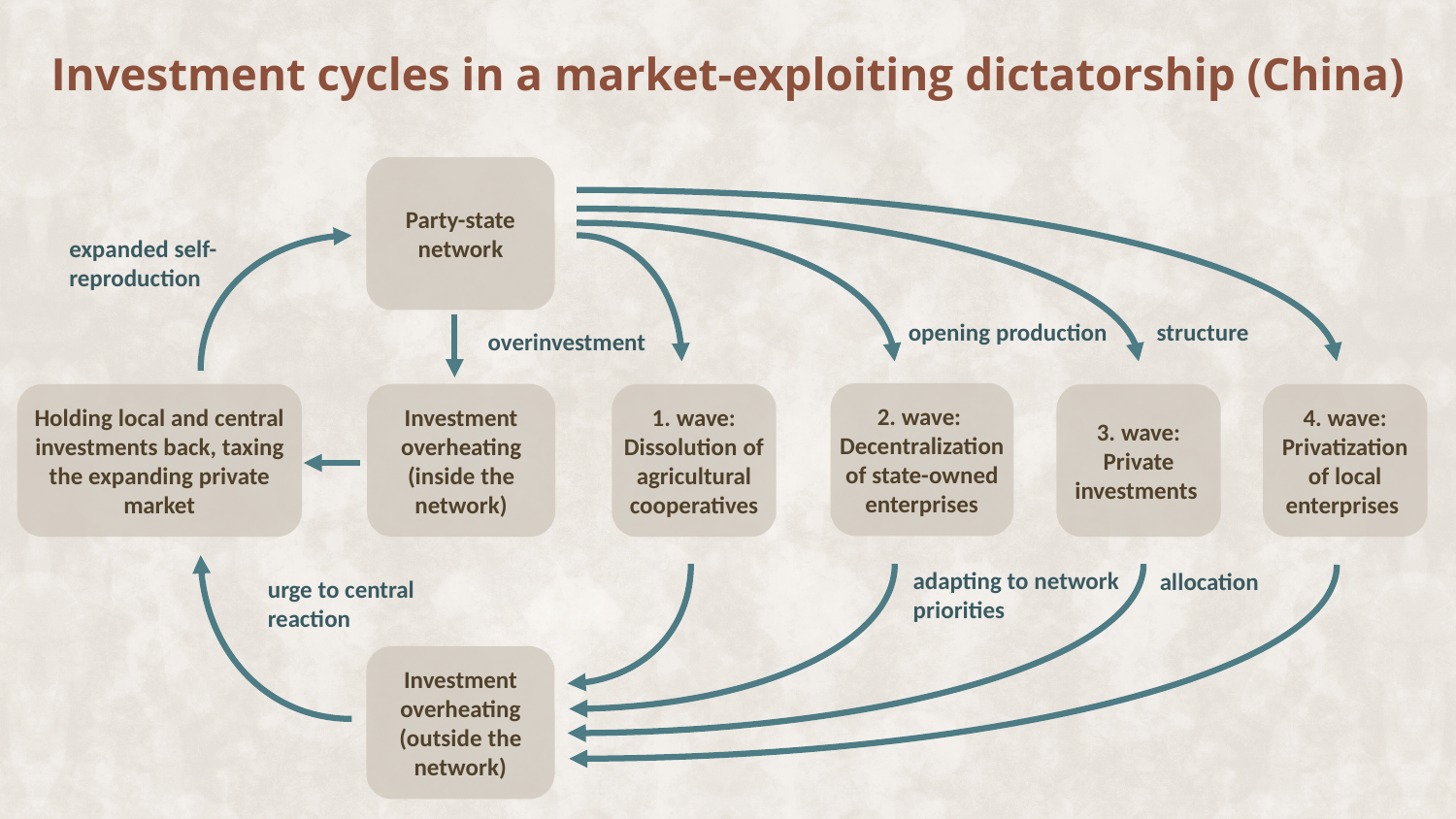

# Investment cycles in a market-exploiting dictatorship (China)
Party-state network

2. wave:
Decentralization of state-owned enterprises
Holding local and central investments back, taxing the expanding private market
1. wave:
Dissolution of agricultural cooperatives
3. wave:
Private investments
4. wave:
Privatization of local enterprises

Investment overheating
(outside the network)
expanded self-reproduction
opening production
adapting to network
priorities
urge to central reaction
overinvestment
Investment overheating (inside the network)
structure
allocation